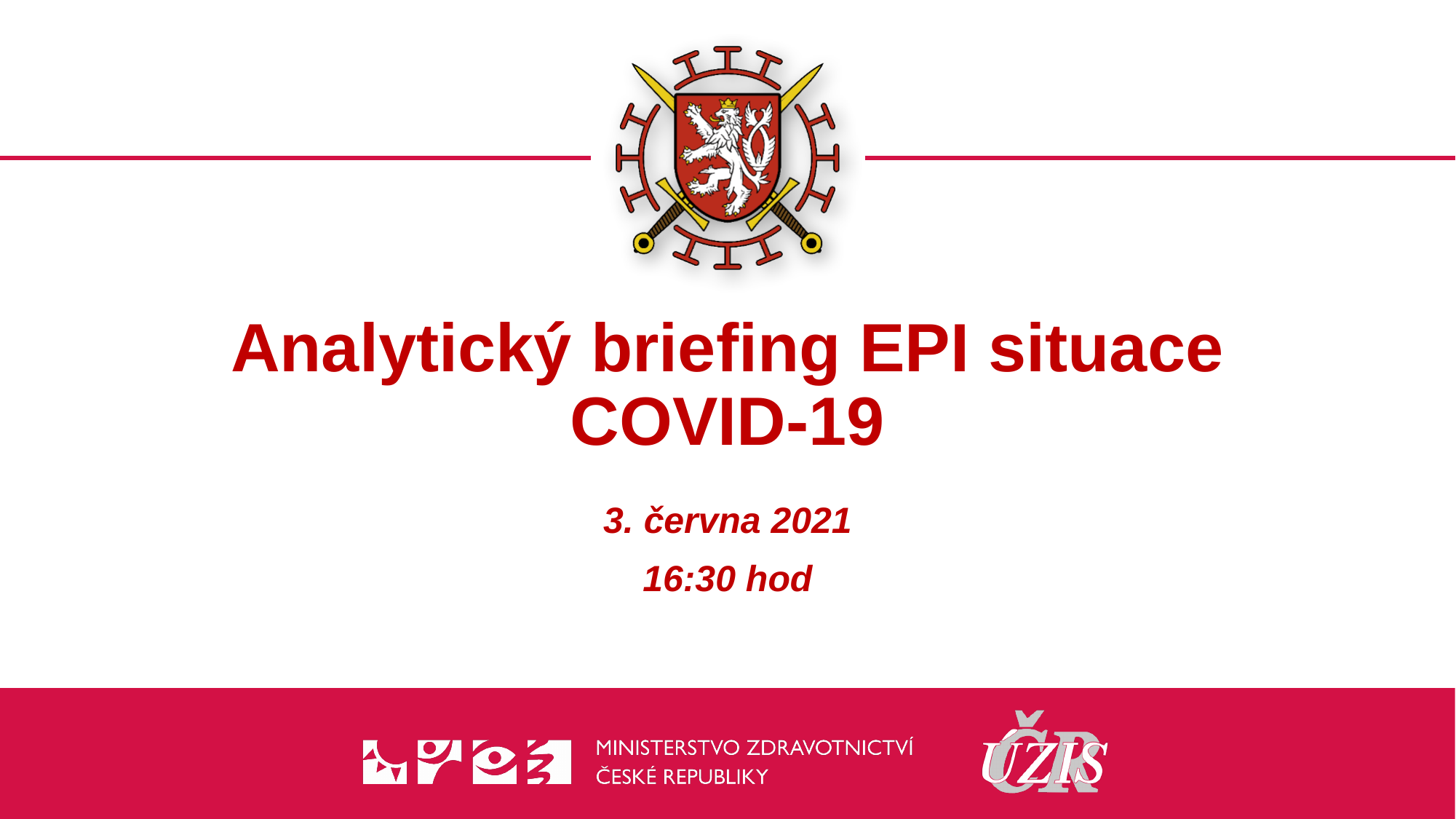

# Analytický briefing EPI situace COVID-19
3. června 2021
16:30 hod